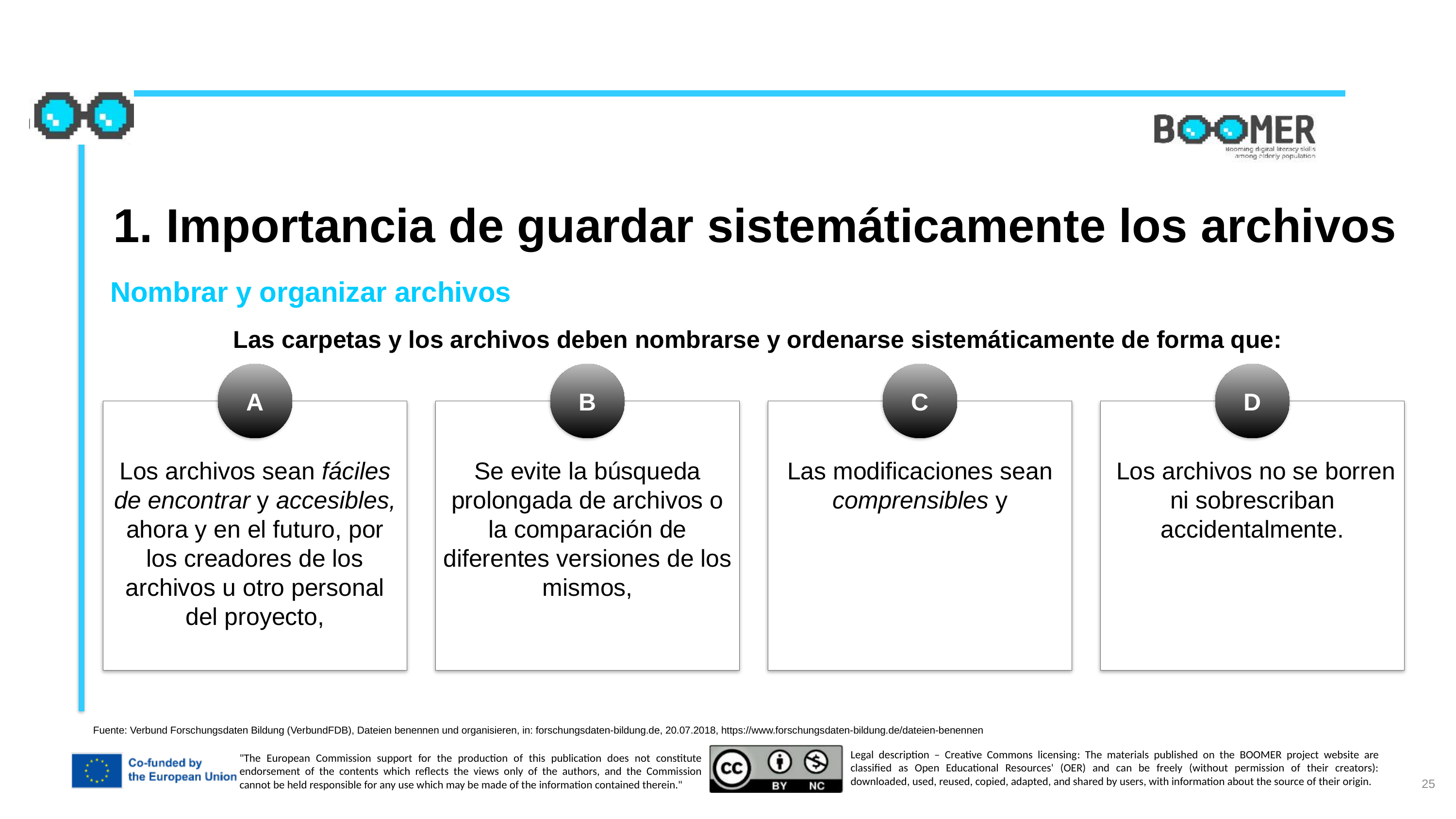

1. Importancia de guardar sistemáticamente los archivos
Nombrar y organizar archivos
Las carpetas y los archivos deben nombrarse y ordenarse sistemáticamente de forma que:
A
B
C
D
Los archivos sean fáciles de encontrar y accesibles, ahora y en el futuro, por los creadores de los archivos u otro personal del proyecto,
Se evite la búsqueda prolongada de archivos o la comparación de diferentes versiones de los mismos,

Las modificaciones sean comprensibles y
 Los archivos no se borren ni sobrescriban accidentalmente.
Fuente: Verbund Forschungsdaten Bildung (VerbundFDB), Dateien benennen und organisieren, in: forschungsdaten-bildung.de, 20.07.2018, https://www.forschungsdaten-bildung.de/dateien-benennen
25